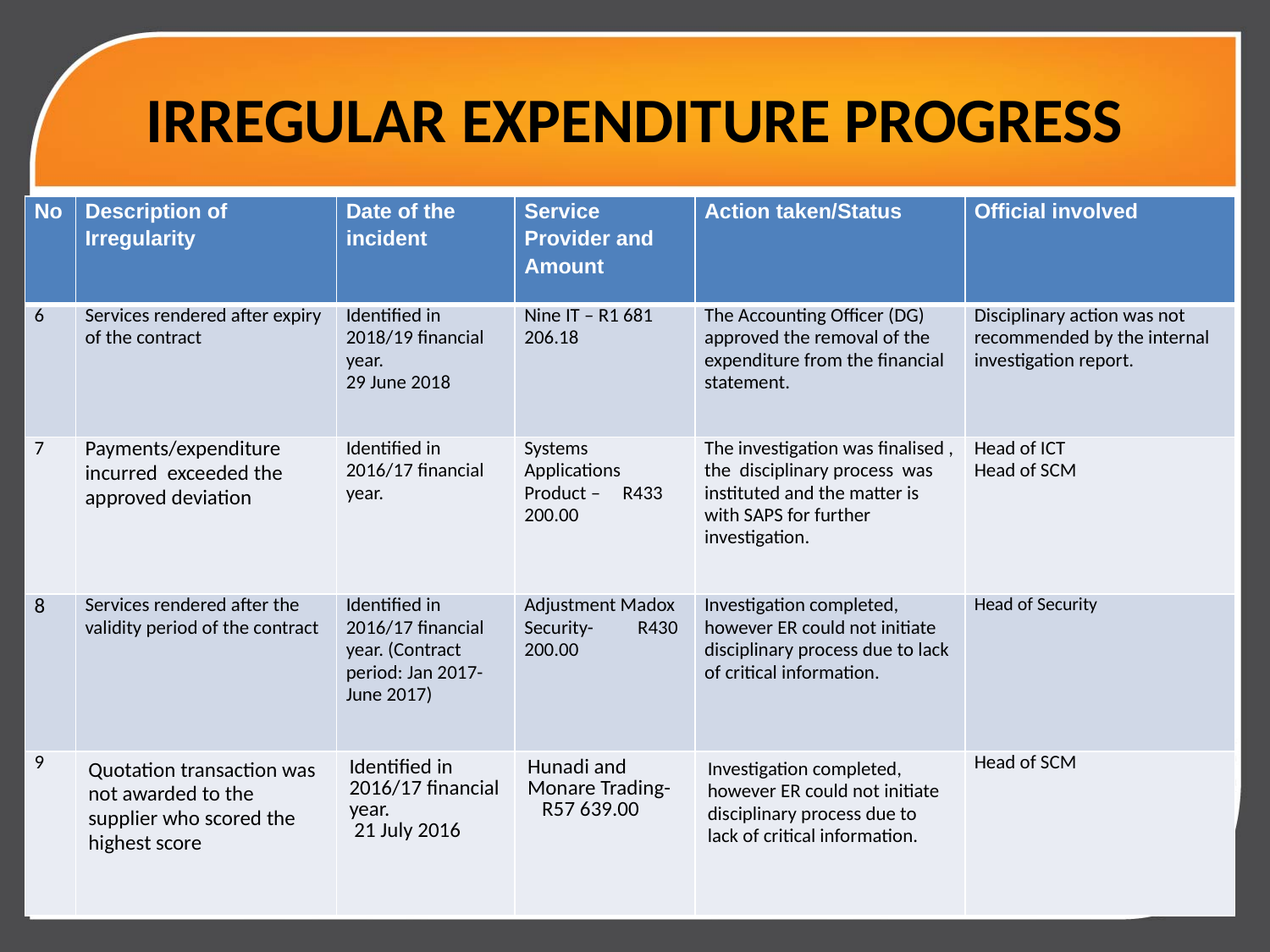

# IRREGULAR EXPENDITURE PROGRESS
| No | Description of Irregularity | Date of the incident | Service Provider and Amount | Action taken/Status | Official involved |
| --- | --- | --- | --- | --- | --- |
| 6 | Services rendered after expiry of the contract | Identified in 2018/19 financial year. 29 June 2018 | Nine IT – R1 681 206.18 | The Accounting Officer (DG) approved the removal of the expenditure from the financial statement. | Disciplinary action was not recommended by the internal investigation report. |
| 7 | Payments/expenditure incurred exceeded the approved deviation | Identified in 2016/17 financial year. | Systems Applications Product – R433 200.00 | The investigation was finalised , the disciplinary process was instituted and the matter is with SAPS for further investigation. | Head of ICT Head of SCM |
| 8 | Services rendered after the validity period of the contract | Identified in 2016/17 financial year. (Contract period: Jan 2017- June 2017) | Adjustment Madox Security- R430 200.00 | Investigation completed, however ER could not initiate disciplinary process due to lack of critical information. | Head of Security |
| 9 | Quotation transaction was not awarded to the supplier who scored the highest score | Identified in 2016/17 financial year. 21 July 2016 | Hunadi and Monare Trading- R57 639.00 | Investigation completed, however ER could not initiate disciplinary process due to lack of critical information. | Head of SCM |